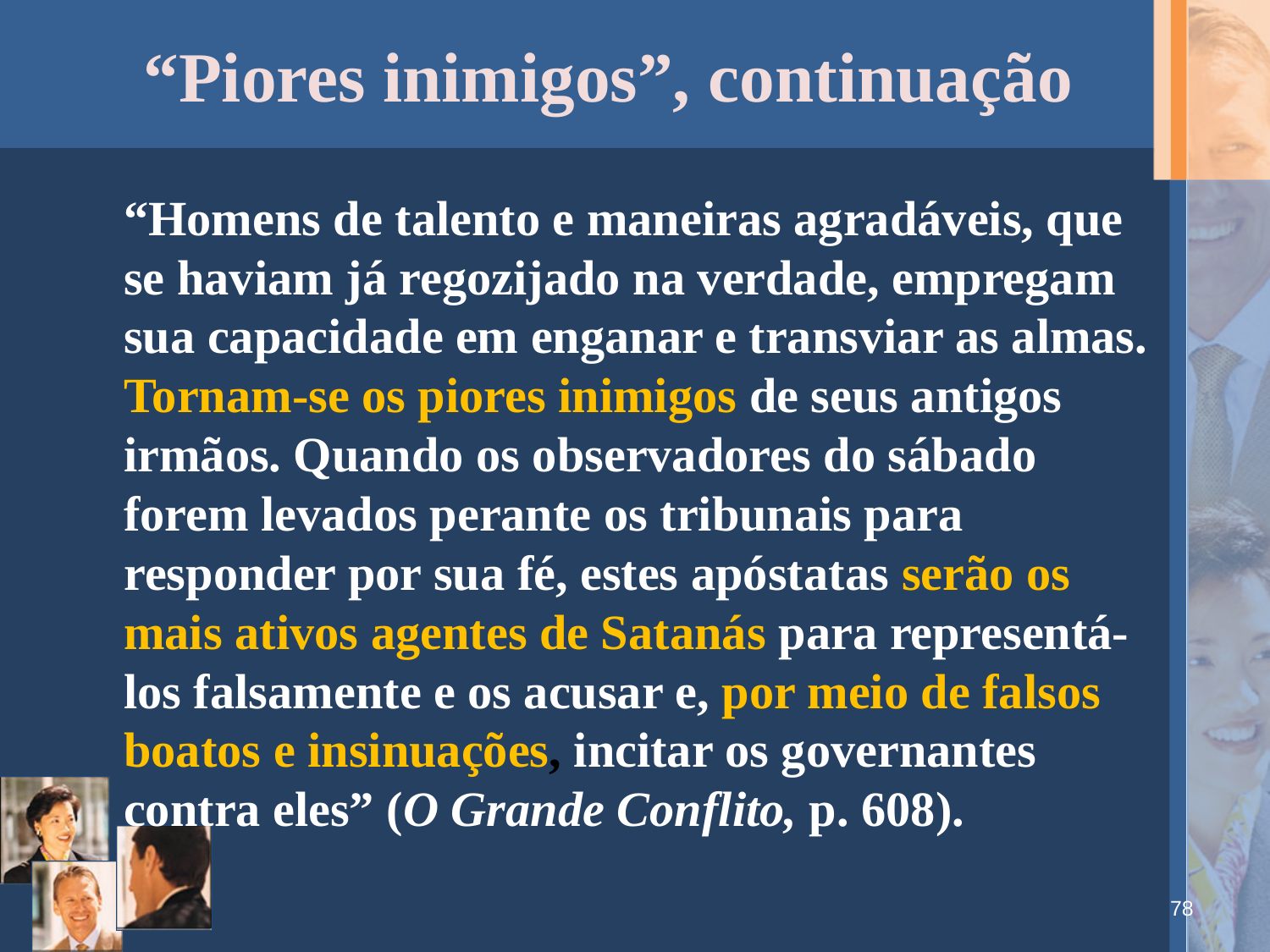

# “Piores inimigos”, continuação
	“Homens de talento e maneiras agradáveis, que se haviam já regozijado na verdade, empregam sua capacidade em enganar e transviar as almas. Tornam-se os piores inimigos de seus antigos irmãos. Quando os observadores do sábado forem levados perante os tribunais para responder por sua fé, estes apóstatas serão os mais ativos agentes de Satanás para representá-los falsamente e os acusar e, por meio de falsos boatos e insinuações, incitar os governantes contra eles” (O Grande Conflito, p. 608).
78